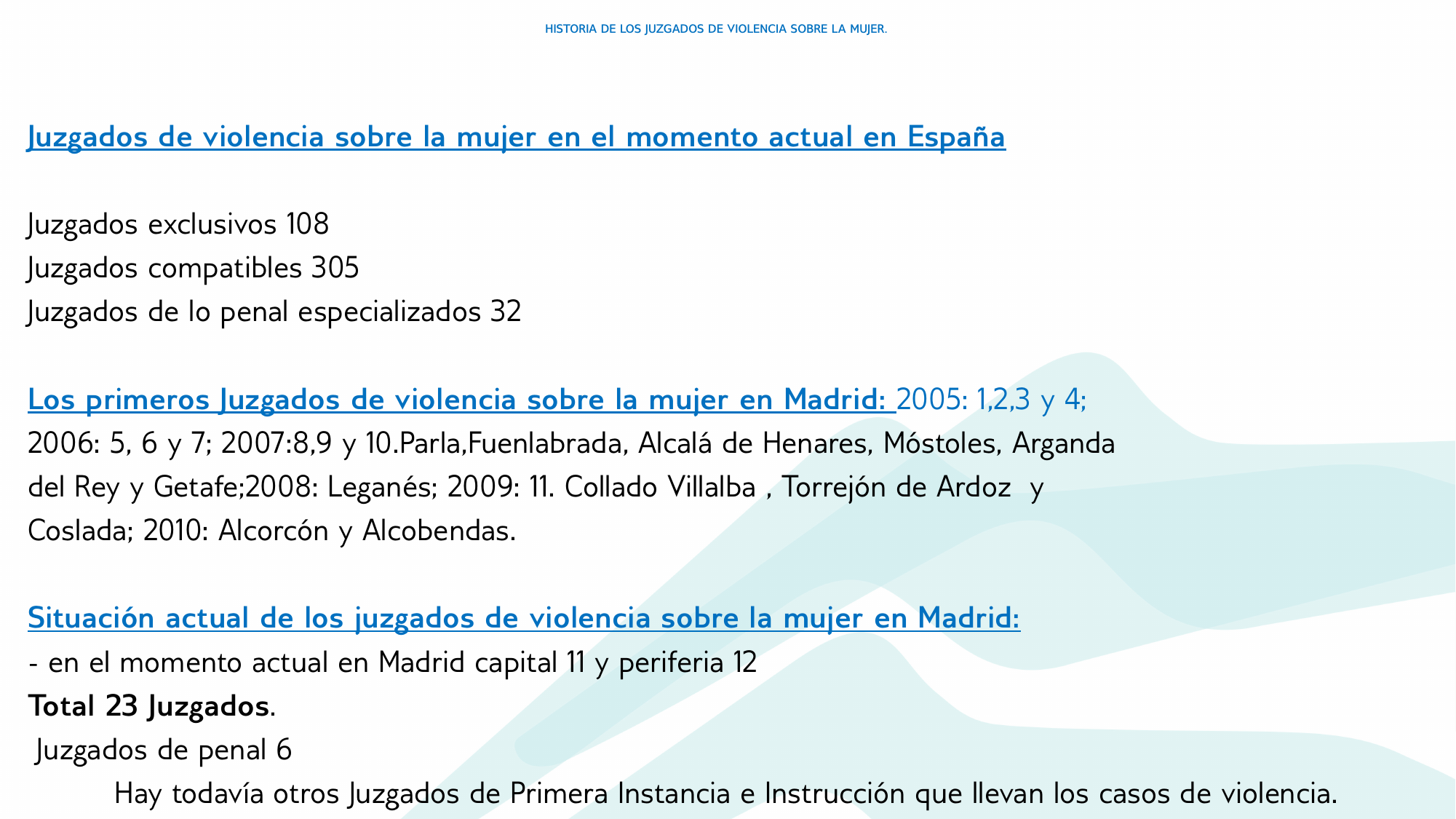

Historia de los Juzgados de violencia sobre la mujer.

Juzgados de violencia sobre la mujer en el momento actual en España

Juzgados exclusivos 108
Juzgados compatibles 305
Juzgados de lo penal especializados 32

Los primeros Juzgados de violencia sobre la mujer en Madrid: 2005: 1,2,3 y 4;
2006: 5, 6 y 7; 2007:8,9 y 10.Parla,Fuenlabrada, Alcalá de Henares, Móstoles, Arganda
del Rey y Getafe;2008: Leganés; 2009: 11. Collado Villalba , Torrejón de Ardoz  y
Coslada; 2010: Alcorcón y Alcobendas.

Situación actual de los juzgados de violencia sobre la mujer en Madrid:
- en el momento actual en Madrid capital 11 y periferia 12
Total 23 Juzgados.
 Juzgados de penal 6
Hay todavía otros Juzgados de Primera Instancia e Instrucción que llevan los casos de violencia.